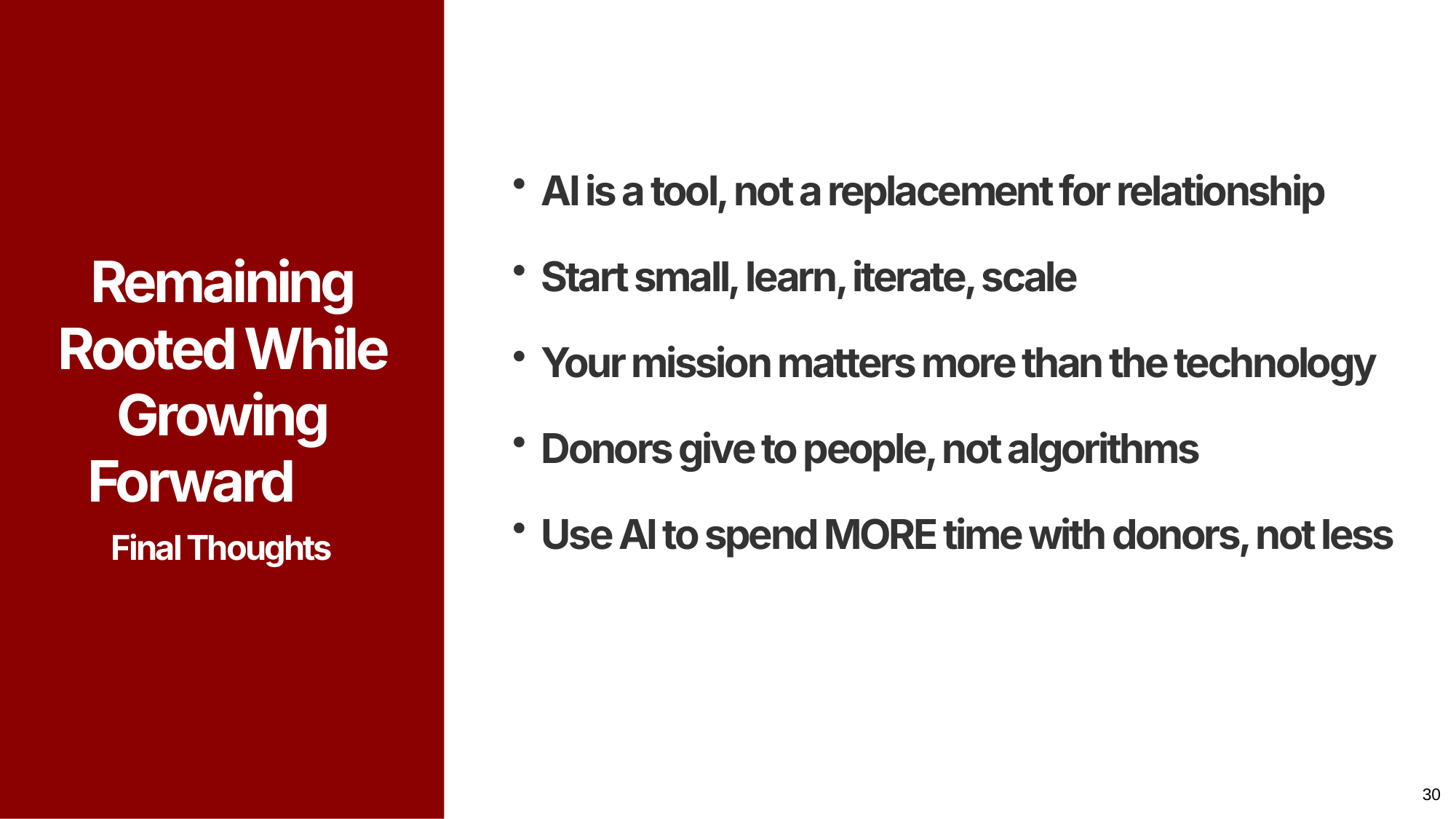

AI is a tool, not a replacement for relationship
Start small, learn, iterate, scale
Your mission matters more than the technology
Donors give to people, not algorithms
Use AI to spend MORE time with donors, not less
Remaining Rooted While Growing Forward
Final Thoughts

30